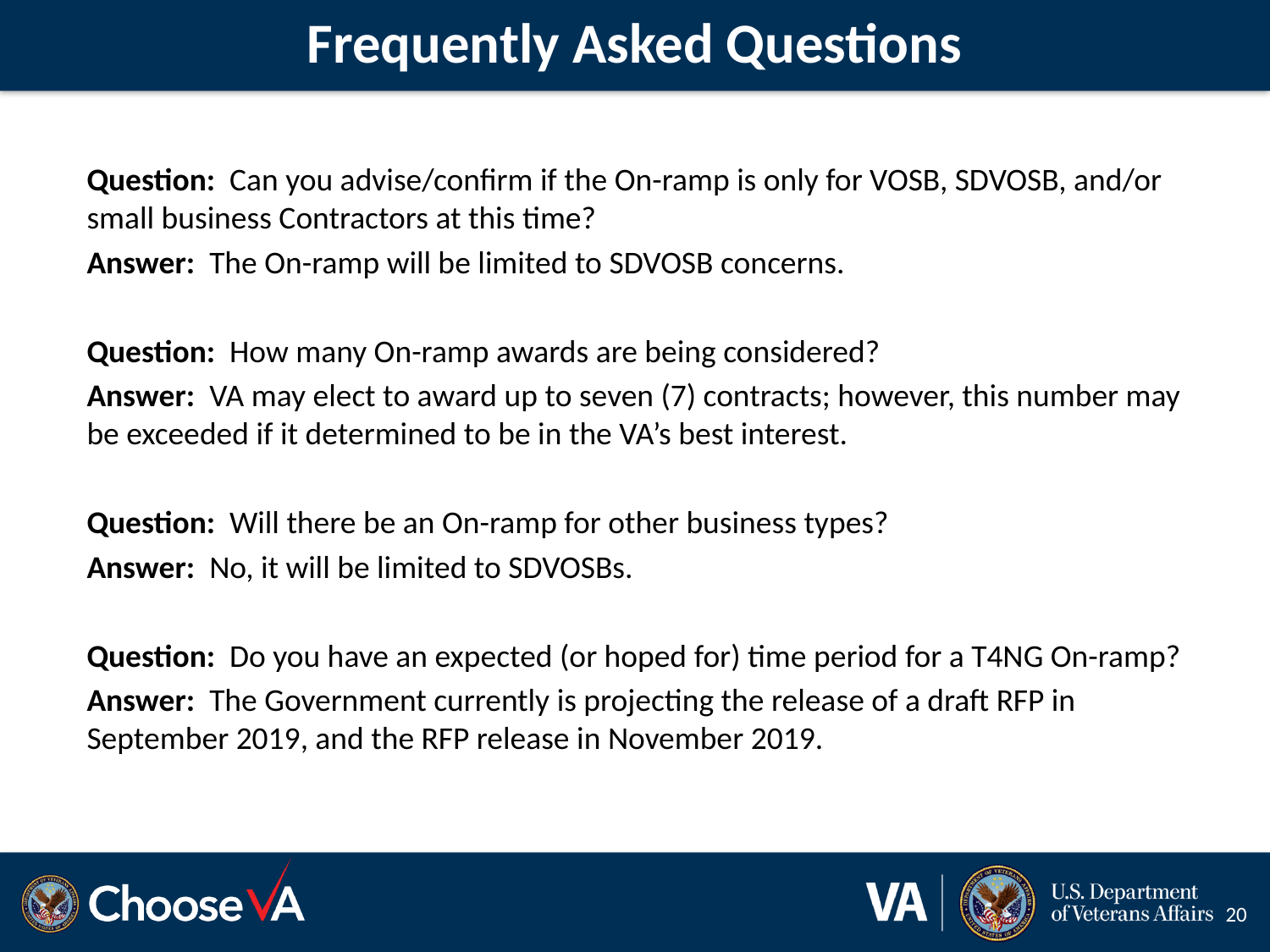

# Frequently Asked Questions
Question:  Can you advise/confirm if the On-ramp is only for VOSB, SDVOSB, and/or small business Contractors at this time?
Answer:  The On-ramp will be limited to SDVOSB concerns.

Question:  How many On-ramp awards are being considered?
Answer:  VA may elect to award up to seven (7) contracts; however, this number may be exceeded if it determined to be in the VA’s best interest.

Question:  Will there be an On-ramp for other business types?
Answer:  No, it will be limited to SDVOSBs.

Question:  Do you have an expected (or hoped for) time period for a T4NG On-ramp?
Answer:  The Government currently is projecting the release of a draft RFP in September 2019, and the RFP release in November 2019.

20